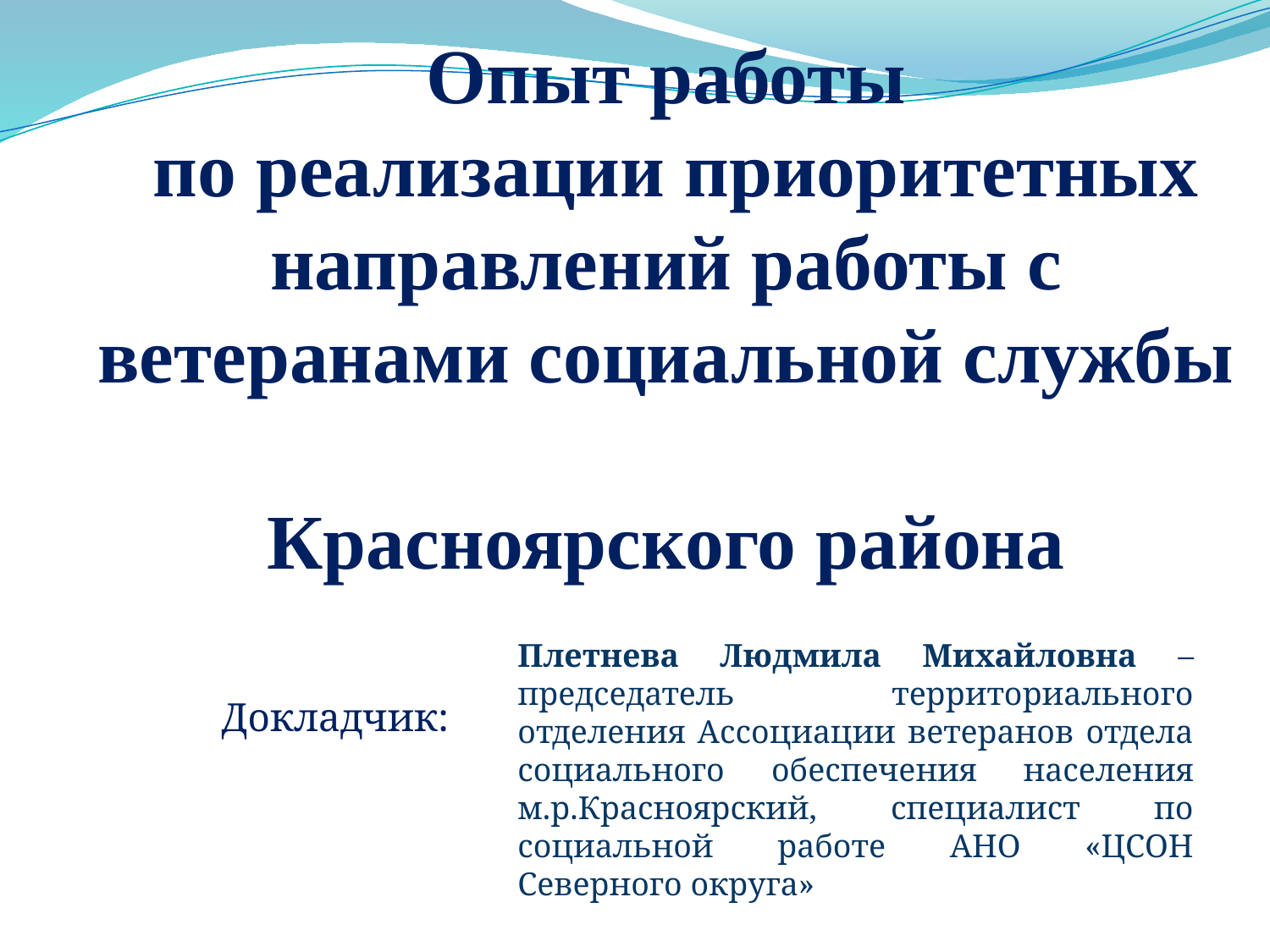

# Опыт работы по реализации приоритетных направлений работы с ветеранами социальной службы Красноярского района
Плетнева Людмила Михайловна – председатель территориального отделения Ассоциации ветеранов отдела социального обеспечения населения м.р.Красноярский, специалист по социальной работе АНО «ЦСОН Северного округа»
                       Докладчик: